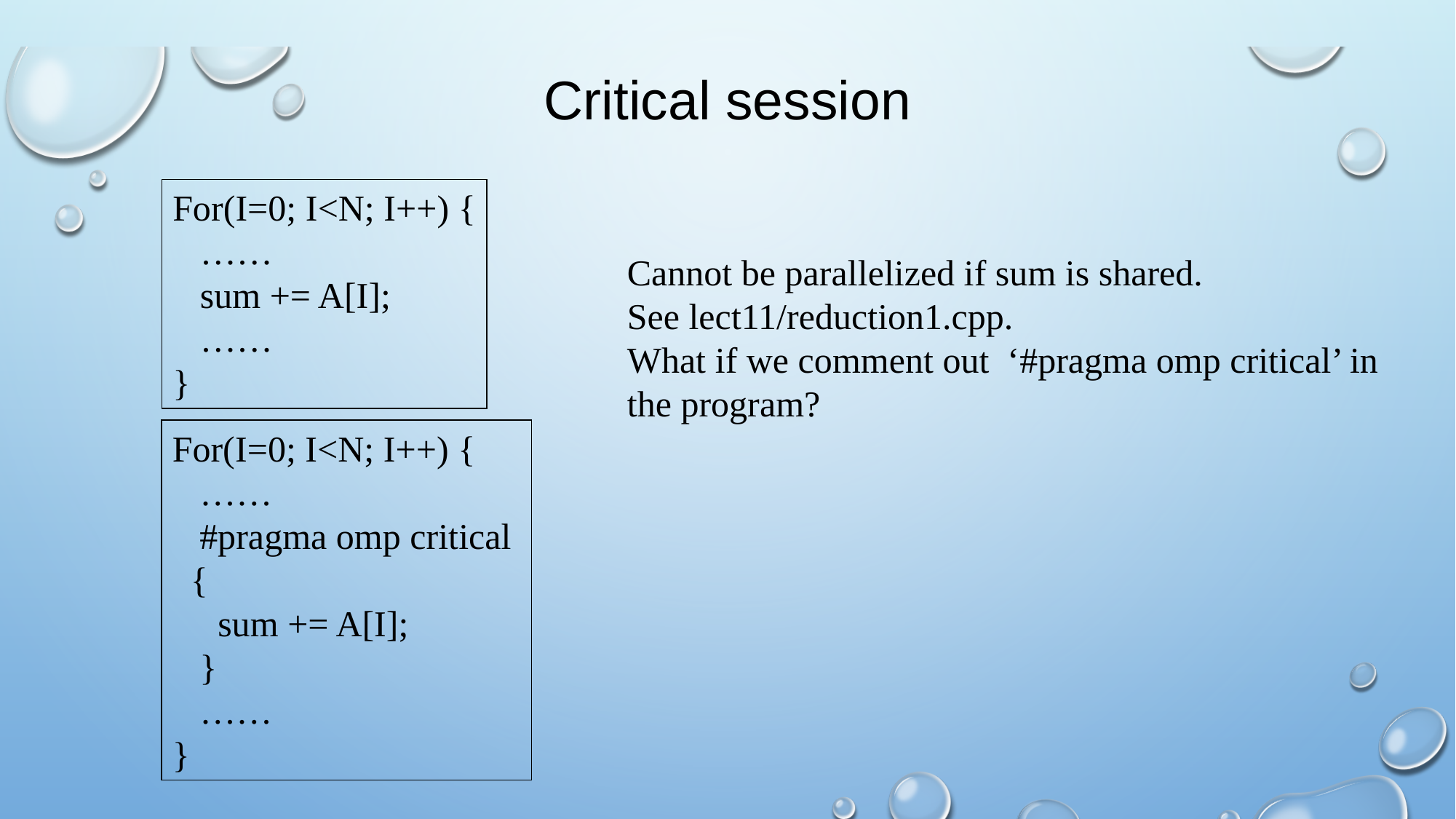

# Critical session
For(I=0; I<N; I++) {
   ……
   sum += A[I];
   ……
}
Cannot be parallelized if sum is shared.
See lect11/reduction1.cpp.
What if we comment out  ‘#pragma omp critical’ in
the program?
For(I=0; I<N; I++) {
   ……
   #pragma omp critical
  {
     sum += A[I];
   }
   ……
}